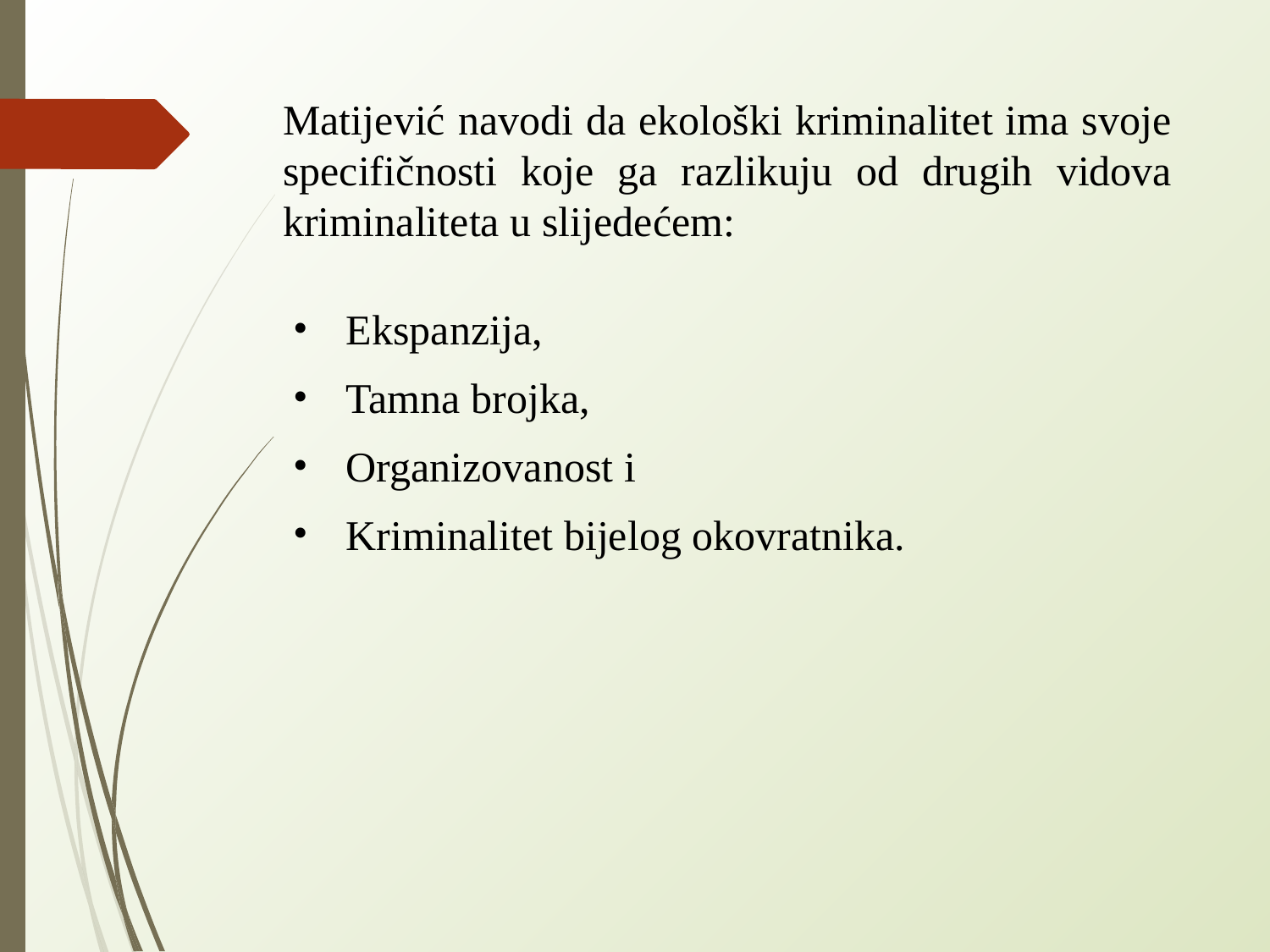

# Matijević navodi da ekološki kriminalitet ima svoje specifičnosti koje ga razlikuju od drugih vidova kriminaliteta u slijedećem:
Ekspanzija,
Tamna brojka,
Organizovanost i
Kriminalitet bijelog okovratnika.